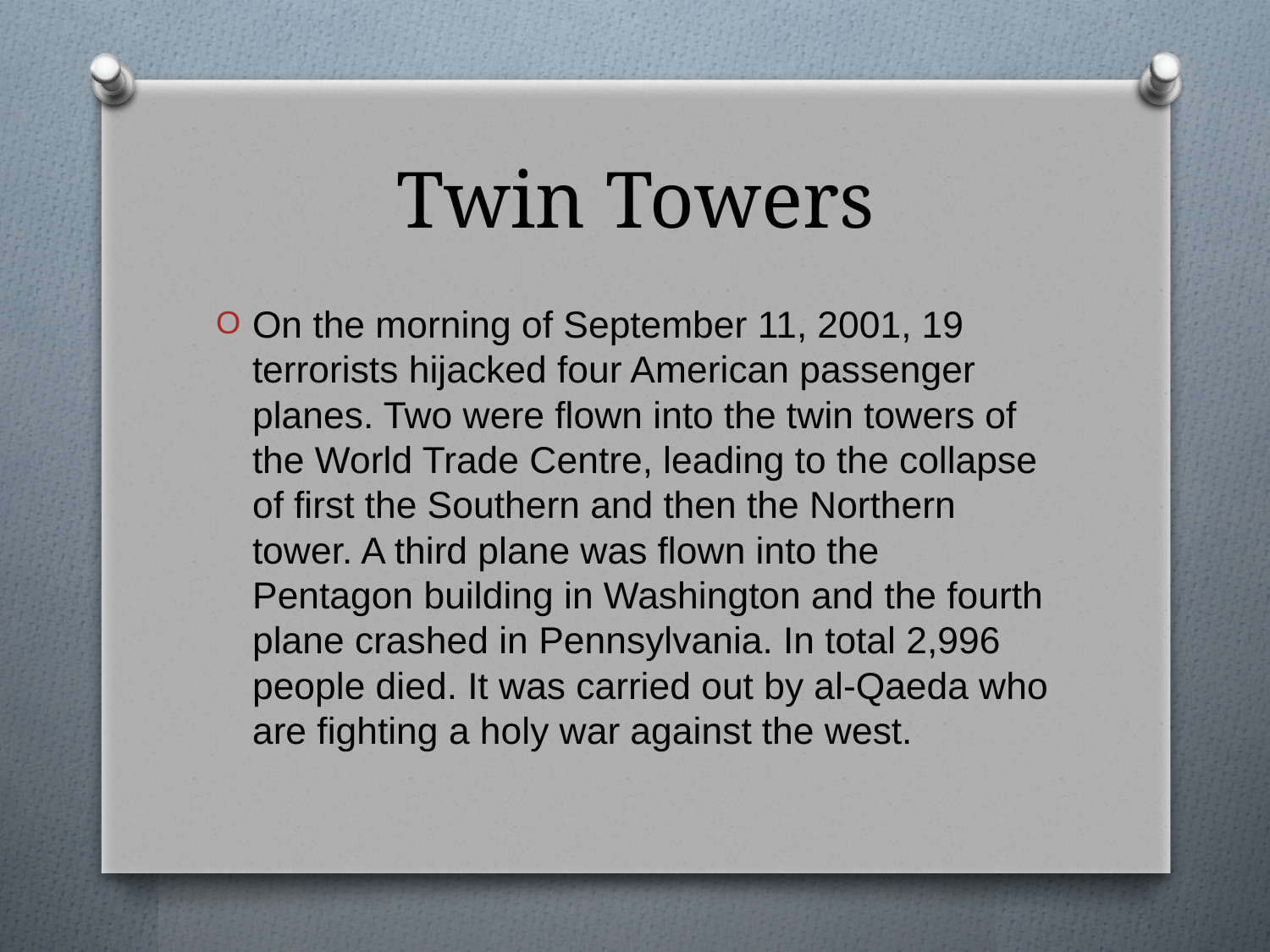

# Twin Towers
On the morning of September 11, 2001, 19 terrorists hijacked four American passenger planes. Two were flown into the twin towers of the World Trade Centre, leading to the collapse of first the Southern and then the Northern tower. A third plane was flown into the Pentagon building in Washington and the fourth plane crashed in Pennsylvania. In total 2,996 people died. It was carried out by al-Qaeda who are fighting a holy war against the west.